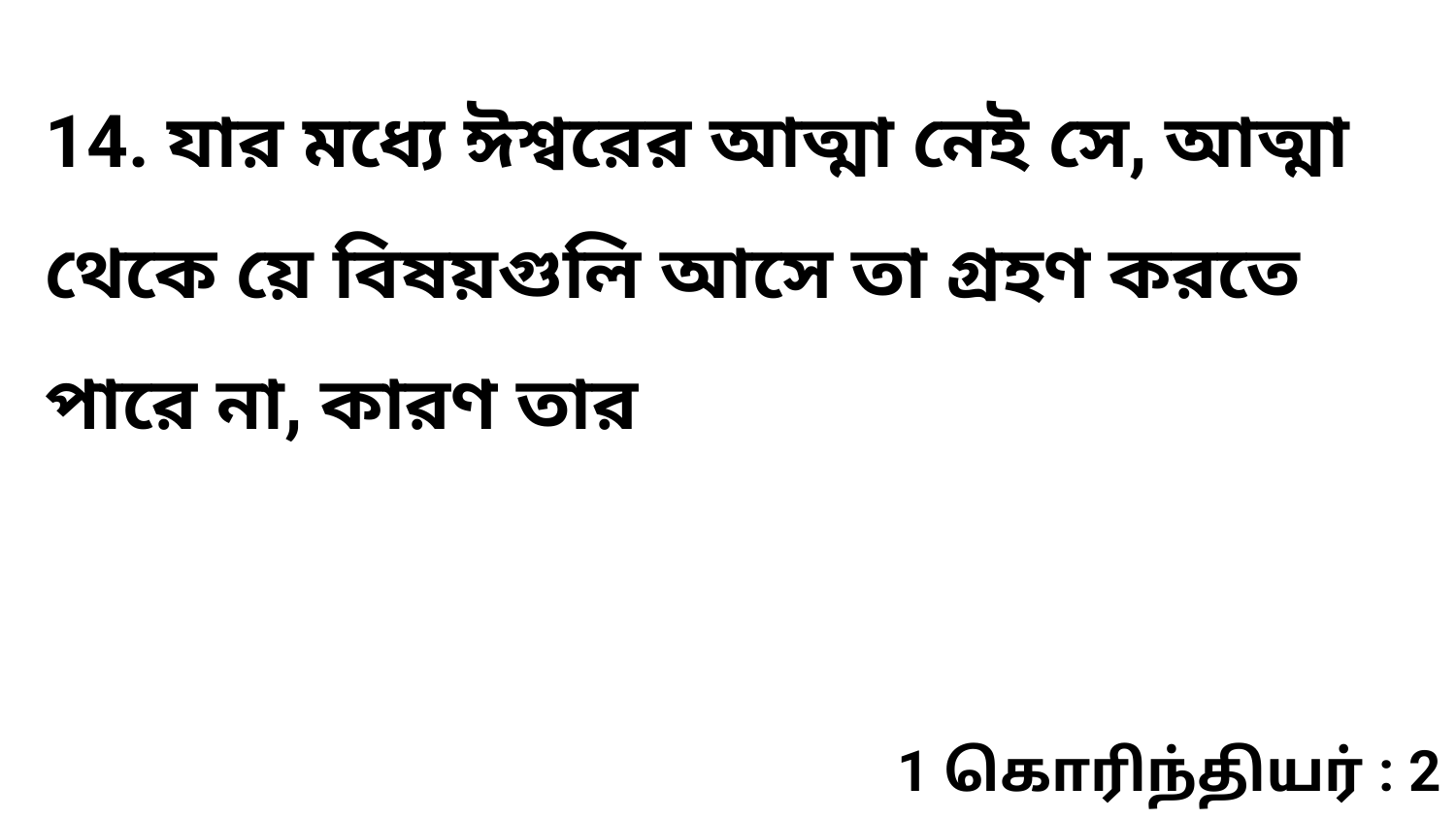

14. যার মধ্যে ঈশ্বরের আত্মা নেই সে, আত্মা থেকে য়ে বিষয়গুলি আসে তা গ্রহণ করতে পারে না, কারণ তার
1 கொரிந்தியர் : 2